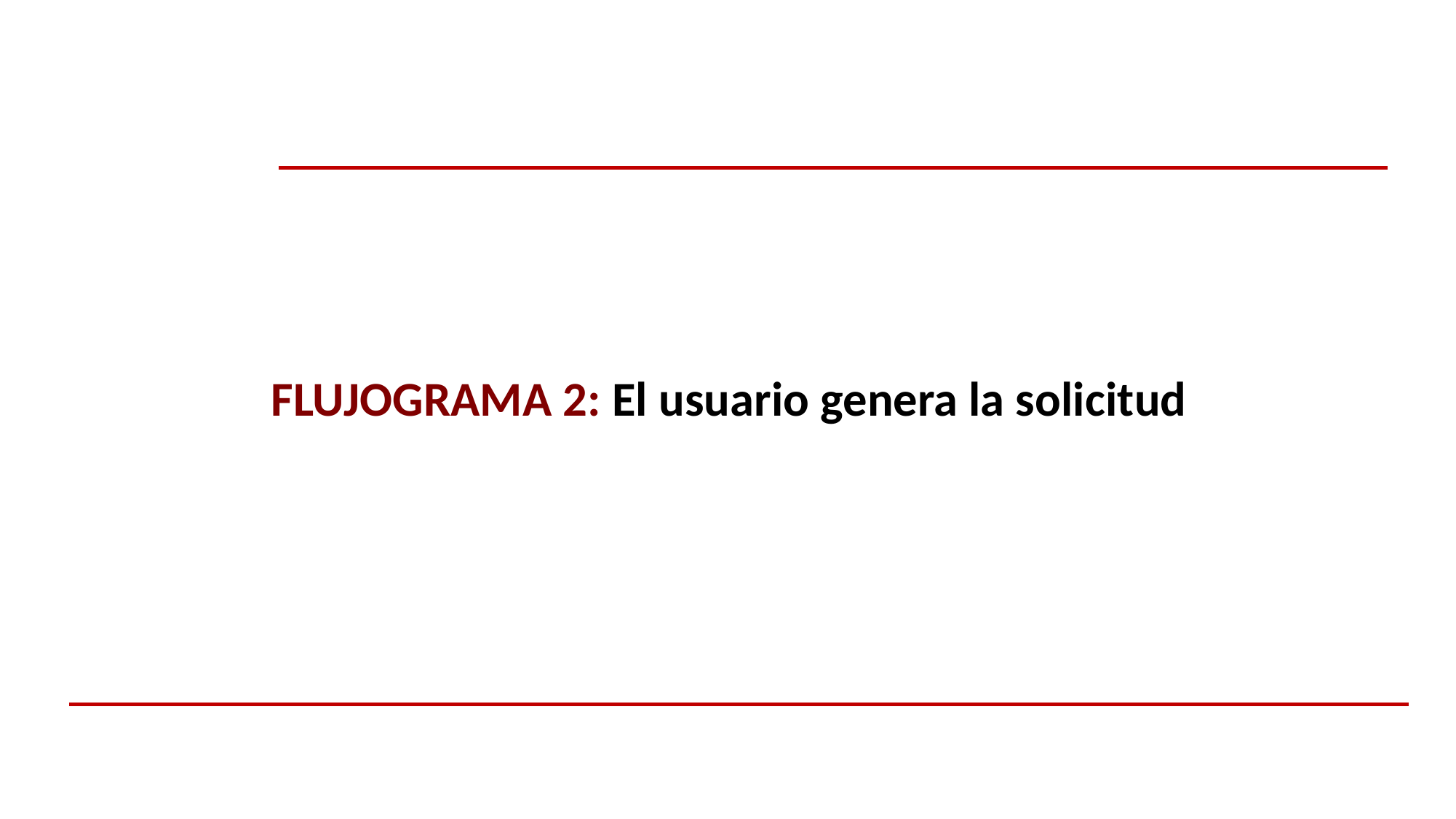

FLUJOGRAMA 2: El usuario genera la solicitud